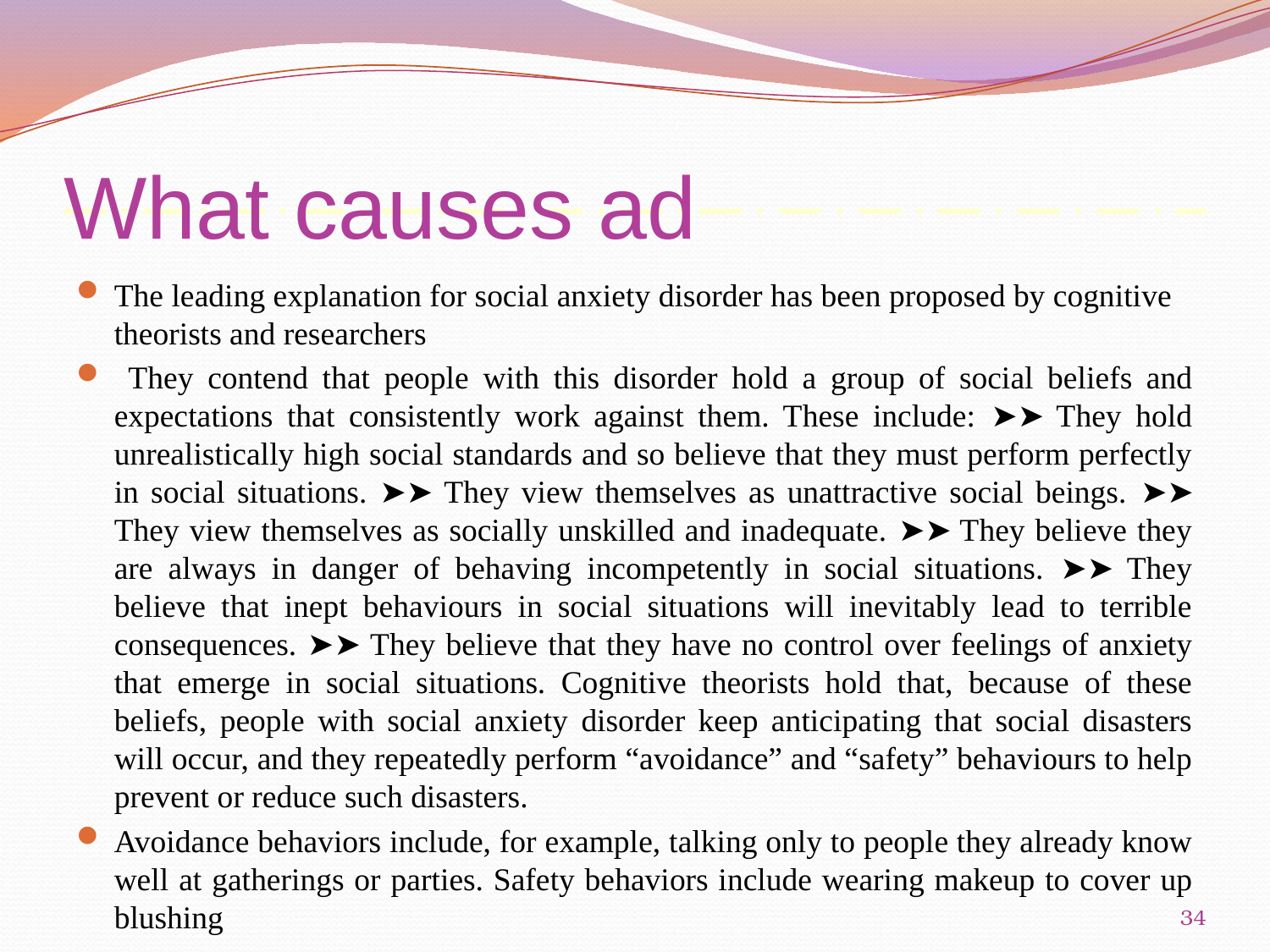

# What causes ad
The leading explanation for social anxiety disorder has been proposed by cognitive theorists and researchers
 They contend that people with this disorder hold a group of social beliefs and expectations that consistently work against them. These include: ➤➤ They hold unrealistically high social standards and so believe that they must perform perfectly in social situations. ➤➤ They view themselves as unattractive social beings. ➤➤ They view themselves as socially unskilled and inadequate. ➤➤ They believe they are always in danger of behaving incompetently in social situations. ➤➤ They believe that inept behaviours in social situations will inevitably lead to terrible consequences. ➤➤ They believe that they have no control over feelings of anxiety that emerge in social situations. Cognitive theorists hold that, because of these beliefs, people with social anxiety disorder keep anticipating that social disasters will occur, and they repeatedly perform “avoidance” and “safety” behaviours to help prevent or reduce such disasters.
Avoidance behaviors include, for example, talking only to people they already know well at gatherings or parties. Safety behaviors include wearing makeup to cover up blushing

34